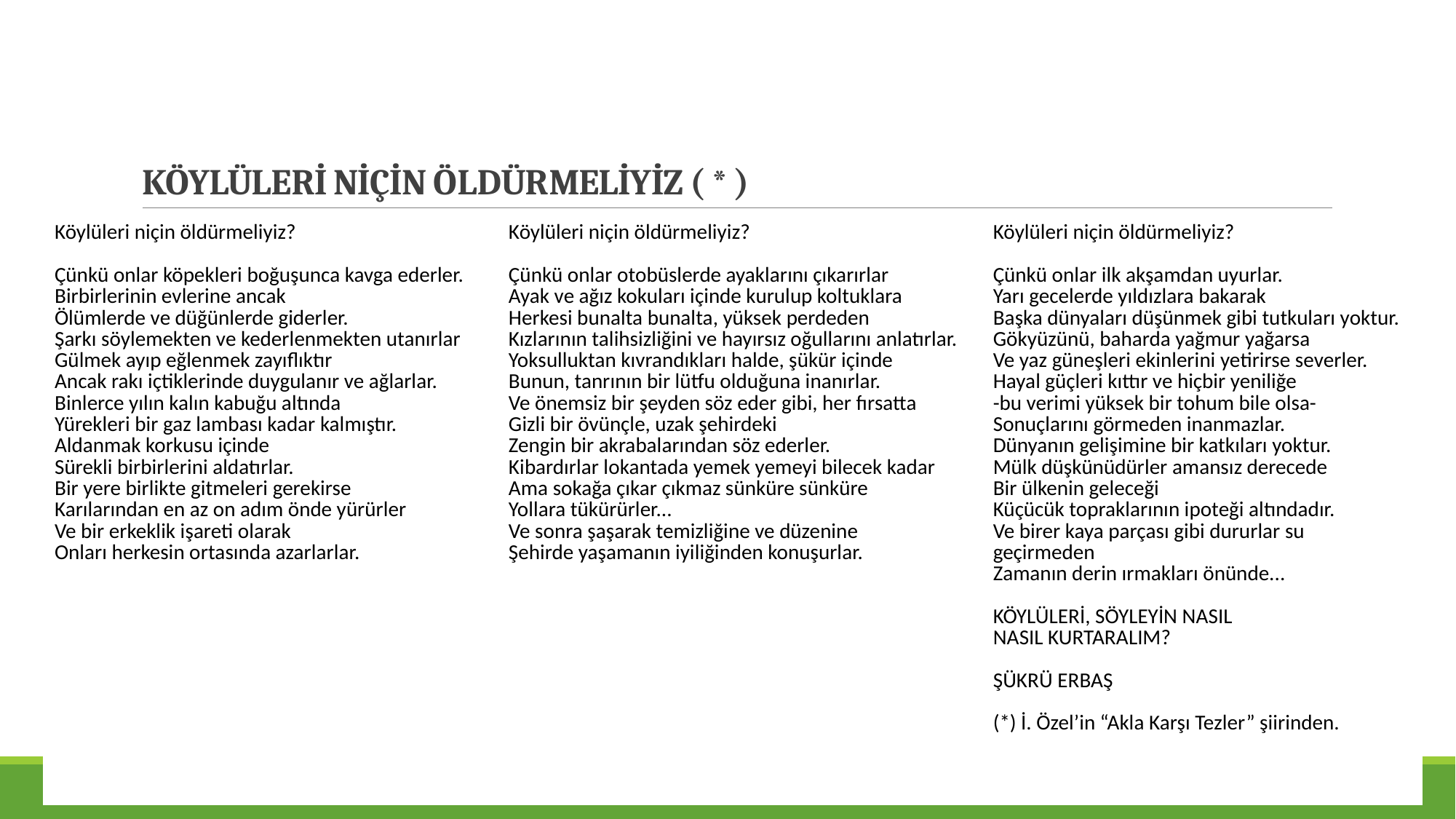

# KÖYLÜLERİ NİÇİN ÖLDÜRMELİYİZ ( * )
| Köylüleri niçin öldürmeliyiz? Çünkü onlar köpekleri boğuşunca kavga ederler. Birbirlerinin evlerine ancak Ölümlerde ve düğünlerde giderler. Şarkı söylemekten ve kederlenmekten utanırlar Gülmek ayıp eğlenmek zayıflıktır Ancak rakı içtiklerinde duygulanır ve ağlarlar. Binlerce yılın kalın kabuğu altında Yürekleri bir gaz lambası kadar kalmıştır. Aldanmak korkusu içinde Sürekli birbirlerini aldatırlar. Bir yere birlikte gitmeleri gerekirse Karılarından en az on adım önde yürürler Ve bir erkeklik işareti olarak Onları herkesin ortasında azarlarlar. | Köylüleri niçin öldürmeliyiz? Çünkü onlar otobüslerde ayaklarını çıkarırlar Ayak ve ağız kokuları içinde kurulup koltuklara Herkesi bunalta bunalta, yüksek perdeden Kızlarının talihsizliğini ve hayırsız oğullarını anlatırlar. Yoksulluktan kıvrandıkları halde, şükür içinde Bunun, tanrının bir lütfu olduğuna inanırlar. Ve önemsiz bir şeyden söz eder gibi, her fırsatta Gizli bir övünçle, uzak şehirdeki Zengin bir akrabalarından söz ederler. Kibardırlar lokantada yemek yemeyi bilecek kadar Ama sokağa çıkar çıkmaz sünküre sünküre Yollara tükürürler... Ve sonra şaşarak temizliğine ve düzenine Şehirde yaşamanın iyiliğinden konuşurlar. | Köylüleri niçin öldürmeliyiz? Çünkü onlar ilk akşamdan uyurlar. Yarı gecelerde yıldızlara bakarak Başka dünyaları düşünmek gibi tutkuları yoktur. Gökyüzünü, baharda yağmur yağarsa Ve yaz güneşleri ekinlerini yetirirse severler. Hayal güçleri kıttır ve hiçbir yeniliğe -bu verimi yüksek bir tohum bile olsa- Sonuçlarını görmeden inanmazlar. Dünyanın gelişimine bir katkıları yoktur. Mülk düşkünüdürler amansız derecede Bir ülkenin geleceği Küçücük topraklarının ipoteği altındadır. Ve birer kaya parçası gibi dururlar su geçirmeden Zamanın derin ırmakları önünde... KÖYLÜLERİ, SÖYLEYİN NASIL NASIL KURTARALIM? ŞÜKRÜ ERBAŞ (\*) İ. Özel’in “Akla Karşı Tezler” şiirinden. |
| --- | --- | --- |